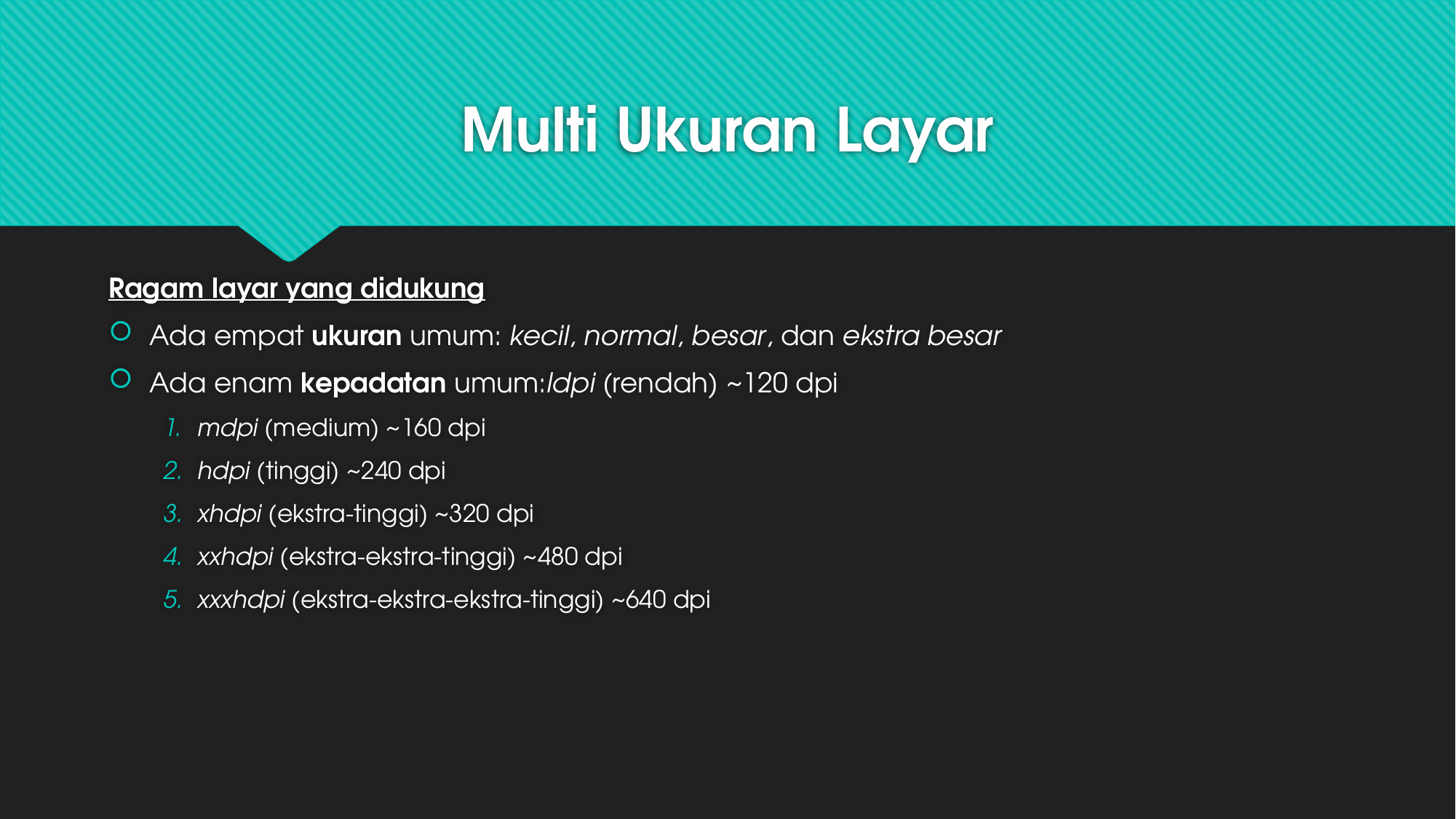

# Multi Ukuran Layar
Ragam layar yang didukung
Ada empat ukuran umum: kecil, normal, besar, dan ekstra besar
Ada enam kepadatan umum:ldpi (rendah) ~120 dpi
mdpi (medium) ~160 dpi
hdpi (tinggi) ~240 dpi
xhdpi (ekstra-tinggi) ~320 dpi
xxhdpi (ekstra-ekstra-tinggi) ~480 dpi
xxxhdpi (ekstra-ekstra-ekstra-tinggi) ~640 dpi